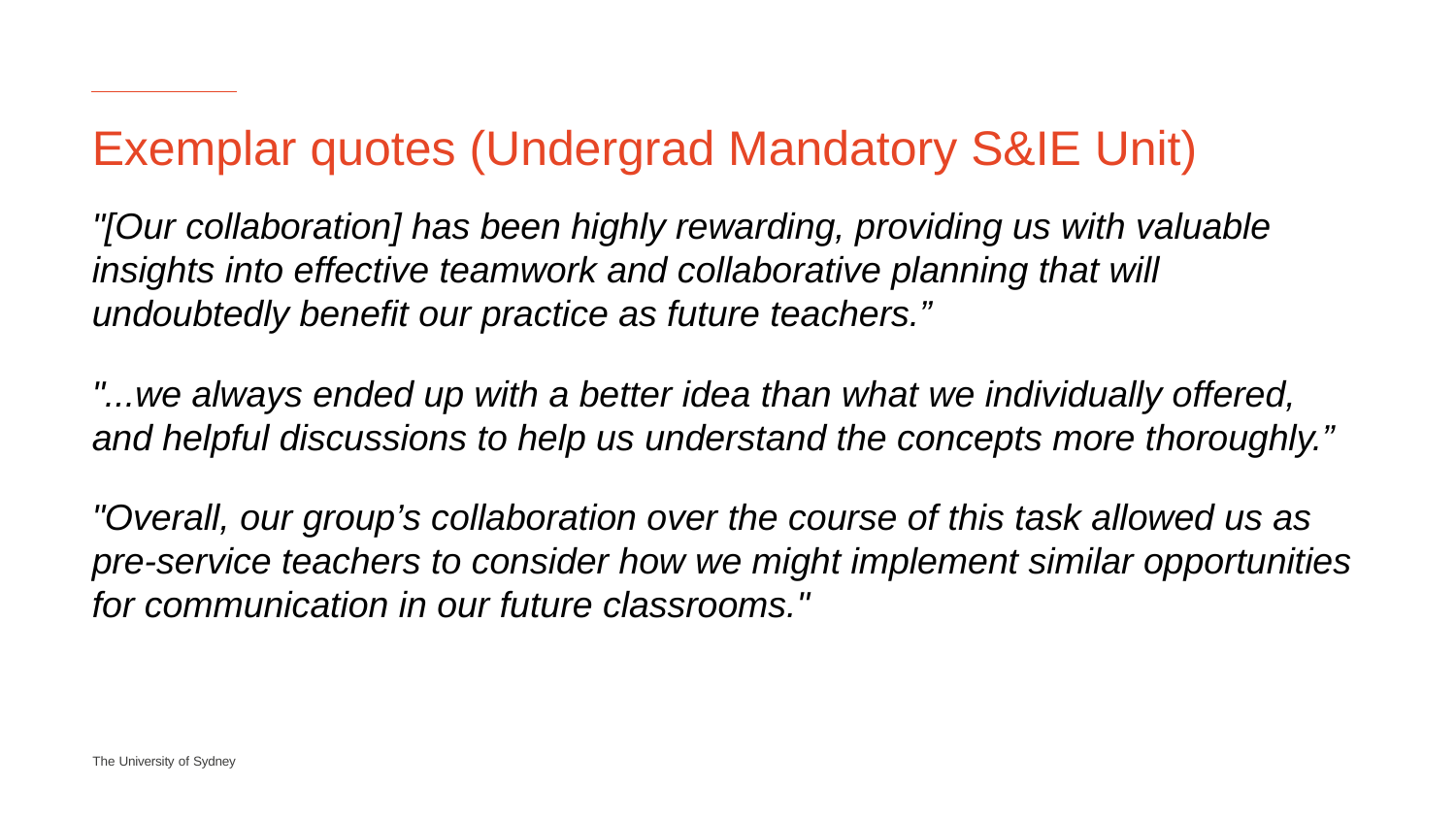

# Exemplar quotes (Undergrad Mandatory S&IE Unit)
"[Our collaboration] has been highly rewarding, providing us with valuable insights into effective teamwork and collaborative planning that will undoubtedly benefit our practice as future teachers.”
"...we always ended up with a better idea than what we individually offered, and helpful discussions to help us understand the concepts more thoroughly.”
"Overall, our group’s collaboration over the course of this task allowed us as pre-service teachers to consider how we might implement similar opportunities for communication in our future classrooms."